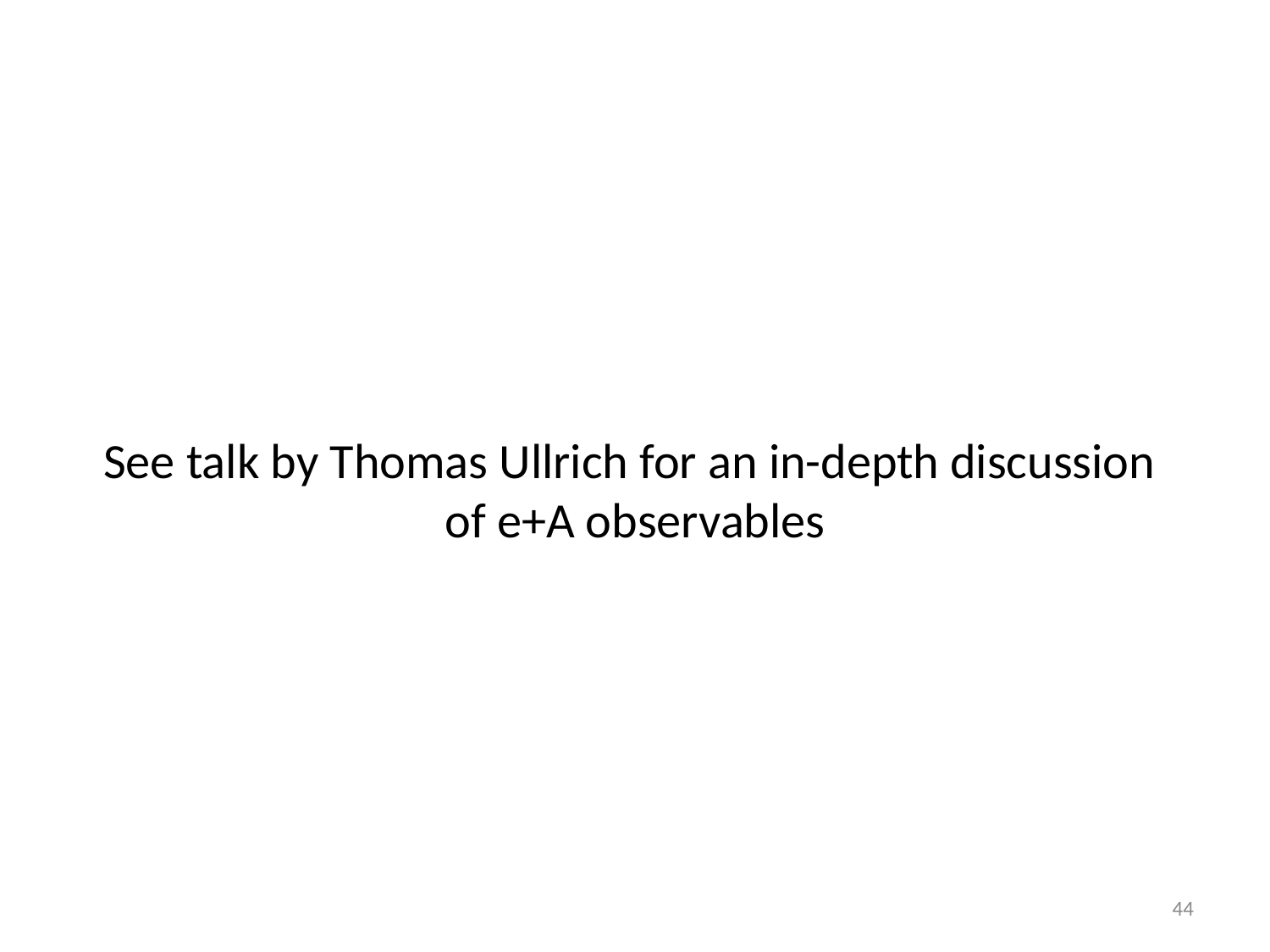

# See talk by Thomas Ullrich for an in-depth discussion of e+A observables
44